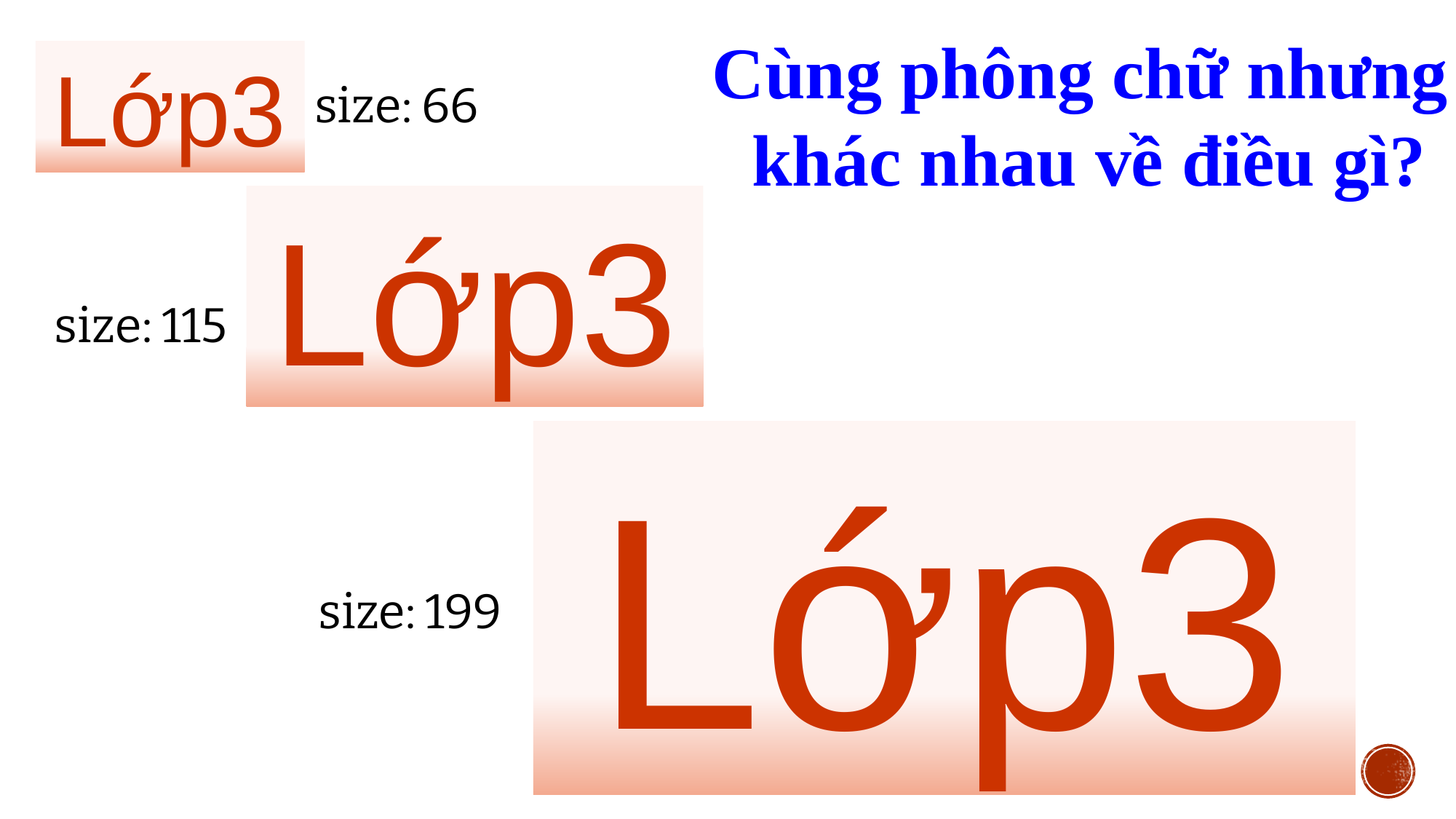

Cùng phông chữ nhưng
khác nhau về điều gì?
Lớp3
size: 66
Lớp3
size: 115
Lớp3
size: 199